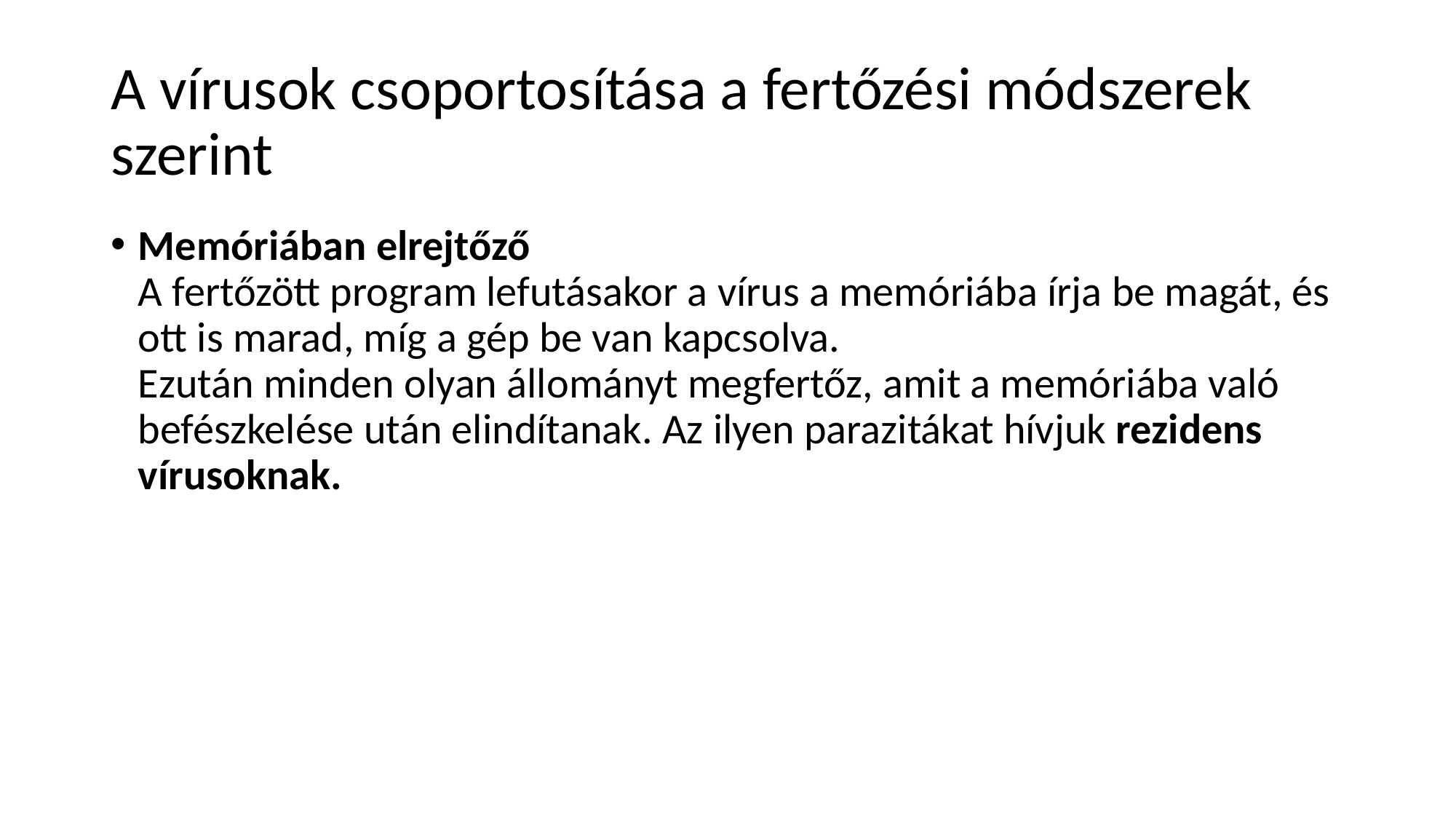

# A vírusok csoportosítása a fertőzési módszerek szerint
Memóriában elrejtőző
A fertőzött program lefutásakor a vírus a memóriába írja be magát, és ott is marad, míg a gép be van kapcsolva.
Ezután minden olyan állományt megfertőz, amit a memóriába való befészkelése után elindítanak. Az ilyen parazitákat hívjuk rezidens vírusoknak.